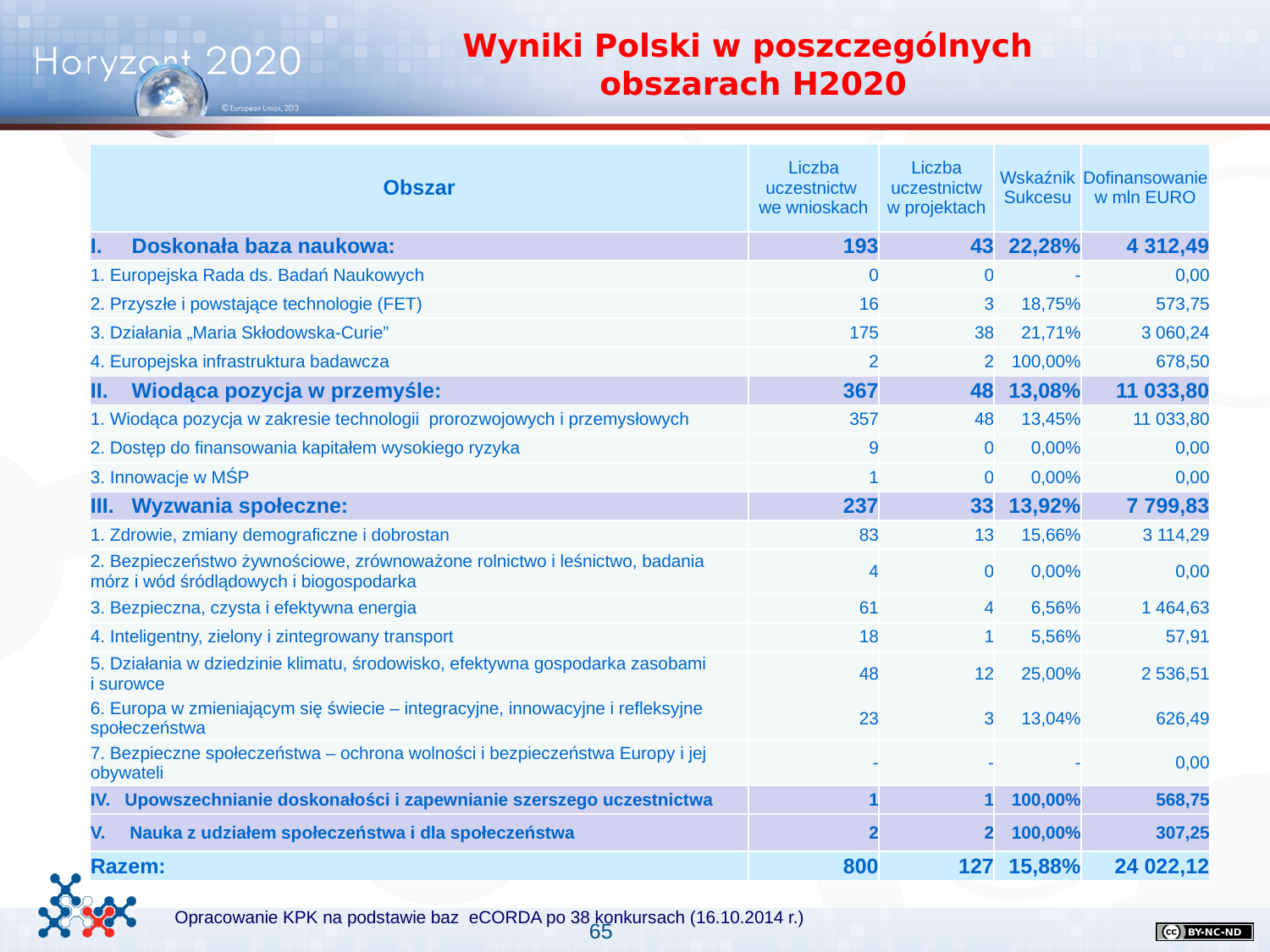

Wyniki Polski w poszczególnych
obszarach H2020
| Obszar | Liczba uczestnictw we wnioskach | Liczba uczestnictw w projektach | Wskaźnik Sukcesu | Dofinansowanie w mln EURO |
| --- | --- | --- | --- | --- |
| I. Doskonała baza naukowa: | 193 | 43 | 22,28% | 4 312,49 |
| 1. Europejska Rada ds. Badań Naukowych | 0 | 0 | - | 0,00 |
| 2. Przyszłe i powstające technologie (FET) | 16 | 3 | 18,75% | 573,75 |
| 3. Działania „Maria Skłodowska-Curie” | 175 | 38 | 21,71% | 3 060,24 |
| 4. Europejska infrastruktura badawcza | 2 | 2 | 100,00% | 678,50 |
| II. Wiodąca pozycja w przemyśle: | 367 | 48 | 13,08% | 11 033,80 |
| 1. Wiodąca pozycja w zakresie technologii prorozwojowych i przemysłowych | 357 | 48 | 13,45% | 11 033,80 |
| 2. Dostęp do finansowania kapitałem wysokiego ryzyka | 9 | 0 | 0,00% | 0,00 |
| 3. Innowacje w MŚP | 1 | 0 | 0,00% | 0,00 |
| III. Wyzwania społeczne: | 237 | 33 | 13,92% | 7 799,83 |
| 1. Zdrowie, zmiany demograficzne i dobrostan | 83 | 13 | 15,66% | 3 114,29 |
| 2. Bezpieczeństwo żywnościowe, zrównoważone rolnictwo i leśnictwo, badania mórz i wód śródlądowych i biogospodarka | 4 | 0 | 0,00% | 0,00 |
| 3. Bezpieczna, czysta i efektywna energia | 61 | 4 | 6,56% | 1 464,63 |
| 4. Inteligentny, zielony i zintegrowany transport | 18 | 1 | 5,56% | 57,91 |
| 5. Działania w dziedzinie klimatu, środowisko, efektywna gospodarka zasobami i surowce | 48 | 12 | 25,00% | 2 536,51 |
| 6. Europa w zmieniającym się świecie – integracyjne, innowacyjne i refleksyjne społeczeństwa | 23 | 3 | 13,04% | 626,49 |
| 7. Bezpieczne społeczeństwa – ochrona wolności i bezpieczeństwa Europy i jej obywateli | - | - | - | 0,00 |
| IV. Upowszechnianie doskonałości i zapewnianie szerszego uczestnictwa | 1 | 1 | 100,00% | 568,75 |
| V. Nauka z udziałem społeczeństwa i dla społeczeństwa | 2 | 2 | 100,00% | 307,25 |
| Razem: | 800 | 127 | 15,88% | 24 022,12 |
Opracowanie KPK na podstawie baz  eCORDA po 38 konkursach (16.10.2014 r.)